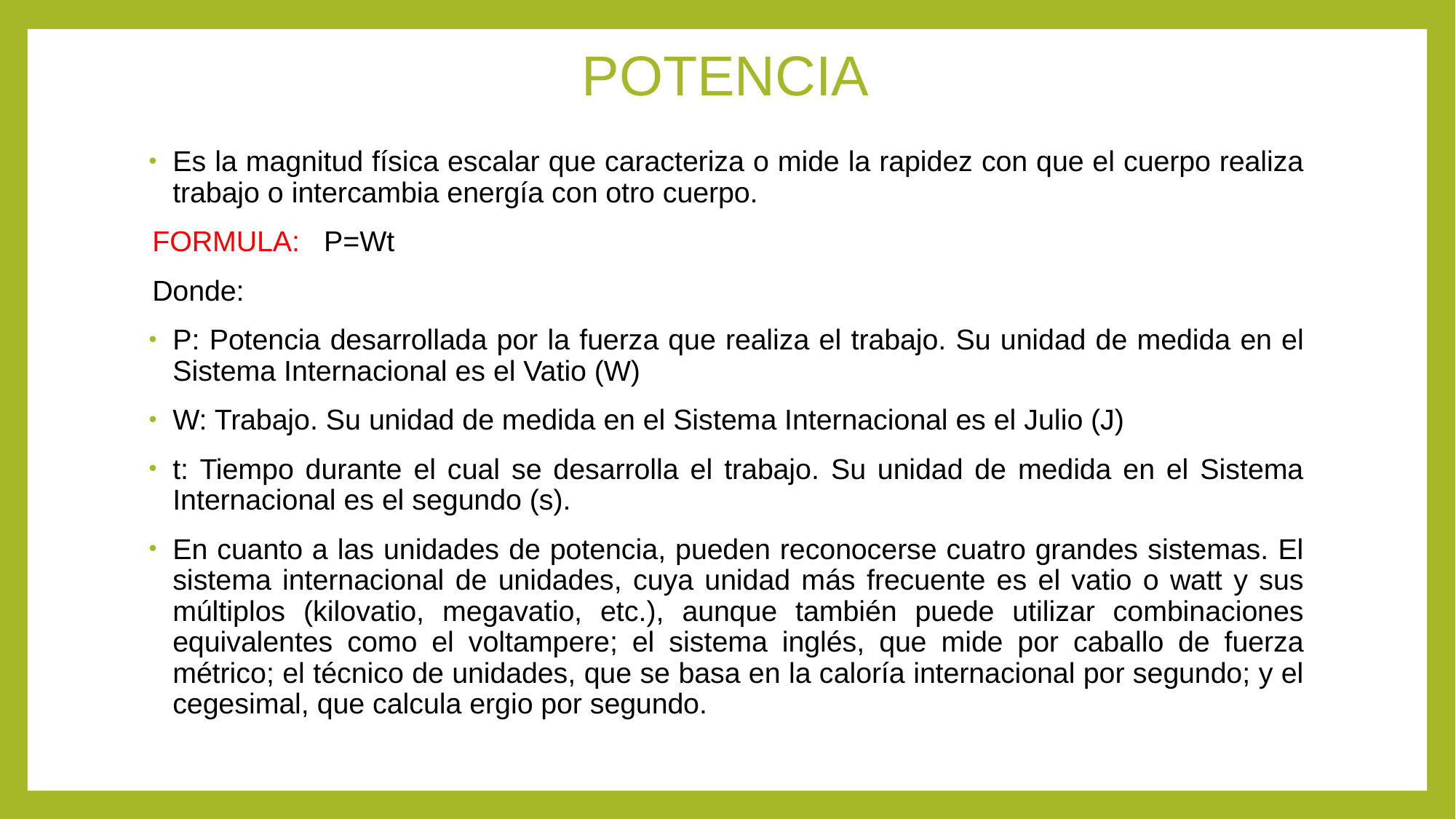

# POTENCIA
Es la magnitud física escalar que caracteriza o mide la rapidez con que el cuerpo realiza trabajo o intercambia energía con otro cuerpo.
FORMULA:   P=Wt
Donde:
P: Potencia desarrollada por la fuerza que realiza el trabajo. Su unidad de medida en el Sistema Internacional es el Vatio (W)
W: Trabajo. Su unidad de medida en el Sistema Internacional es el Julio (J)
t: Tiempo durante el cual se desarrolla el trabajo. Su unidad de medida en el Sistema Internacional es el segundo (s).
En cuanto a las unidades de potencia, pueden reconocerse cuatro grandes sistemas. El sistema internacional de unidades, cuya unidad más frecuente es el vatio o watt y sus múltiplos (kilovatio, megavatio, etc.), aunque también puede utilizar combinaciones equivalentes como el voltampere; el sistema inglés, que mide por caballo de fuerza métrico; el técnico de unidades, que se basa en la caloría internacional por segundo; y el cegesimal, que calcula ergio por segundo.